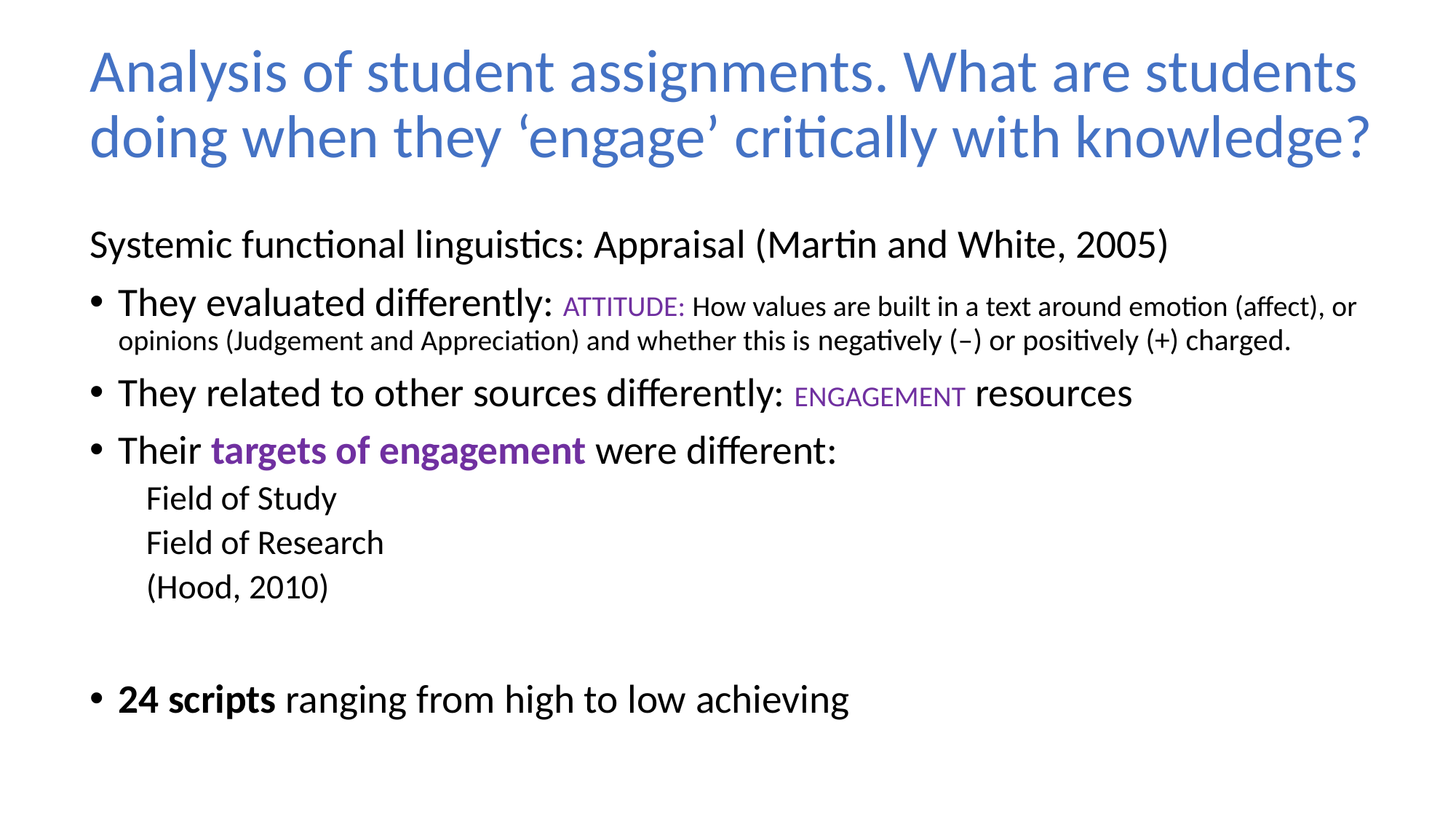

# Analysis of student assignments. What are students doing when they ‘engage’ critically with knowledge?
Systemic functional linguistics: Appraisal (Martin and White, 2005)
They evaluated differently: ATTITUDE: How values are built in a text around emotion (affect), or opinions (Judgement and Appreciation) and whether this is negatively (–) or positively (+) charged.
They related to other sources differently: ENGAGEMENT resources
Their targets of engagement were different:
Field of Study
Field of Research
(Hood, 2010)

24 scripts ranging from high to low achieving